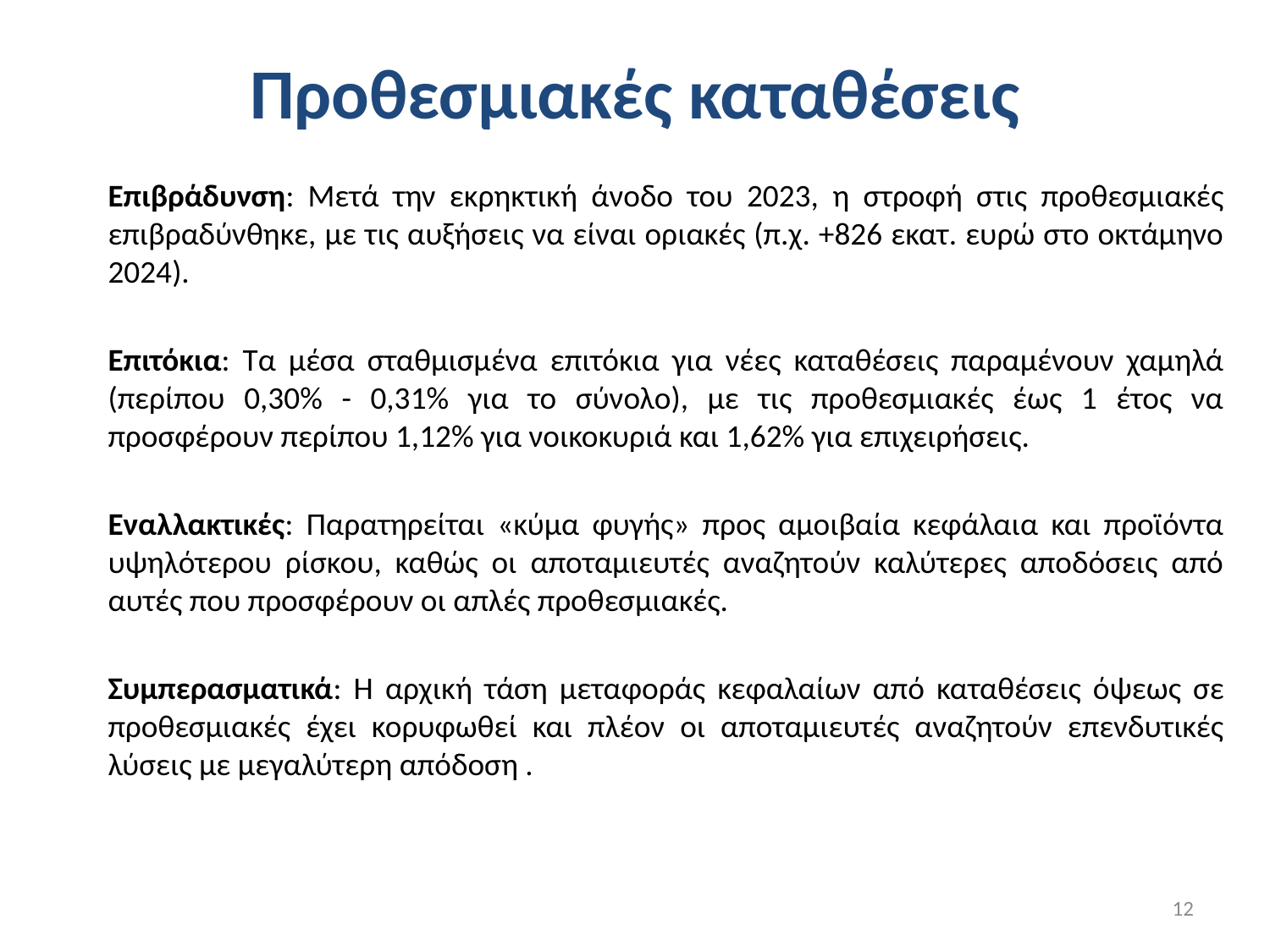

# Προθεσμιακές καταθέσεις
Επιβράδυνση: Μετά την εκρηκτική άνοδο του 2023, η στροφή στις προθεσμιακές επιβραδύνθηκε, με τις αυξήσεις να είναι οριακές (π.χ. +826 εκατ. ευρώ στο οκτάμηνο 2024).

Επιτόκια: Τα μέσα σταθμισμένα επιτόκια για νέες καταθέσεις παραμένουν χαμηλά (περίπου 0,30% - 0,31% για το σύνολο), με τις προθεσμιακές έως 1 έτος να προσφέρουν περίπου 1,12% για νοικοκυριά και 1,62% για επιχειρήσεις.

Εναλλακτικές: Παρατηρείται «κύμα φυγής» προς αμοιβαία κεφάλαια και προϊόντα υψηλότερου ρίσκου, καθώς οι αποταμιευτές αναζητούν καλύτερες αποδόσεις από αυτές που προσφέρουν οι απλές προθεσμιακές.

Συμπερασματικά: Η αρχική τάση μεταφοράς κεφαλαίων από καταθέσεις όψεως σε προθεσμιακές έχει κορυφωθεί και πλέον οι αποταμιευτές αναζητούν επενδυτικές λύσεις με μεγαλύτερη απόδοση .
12